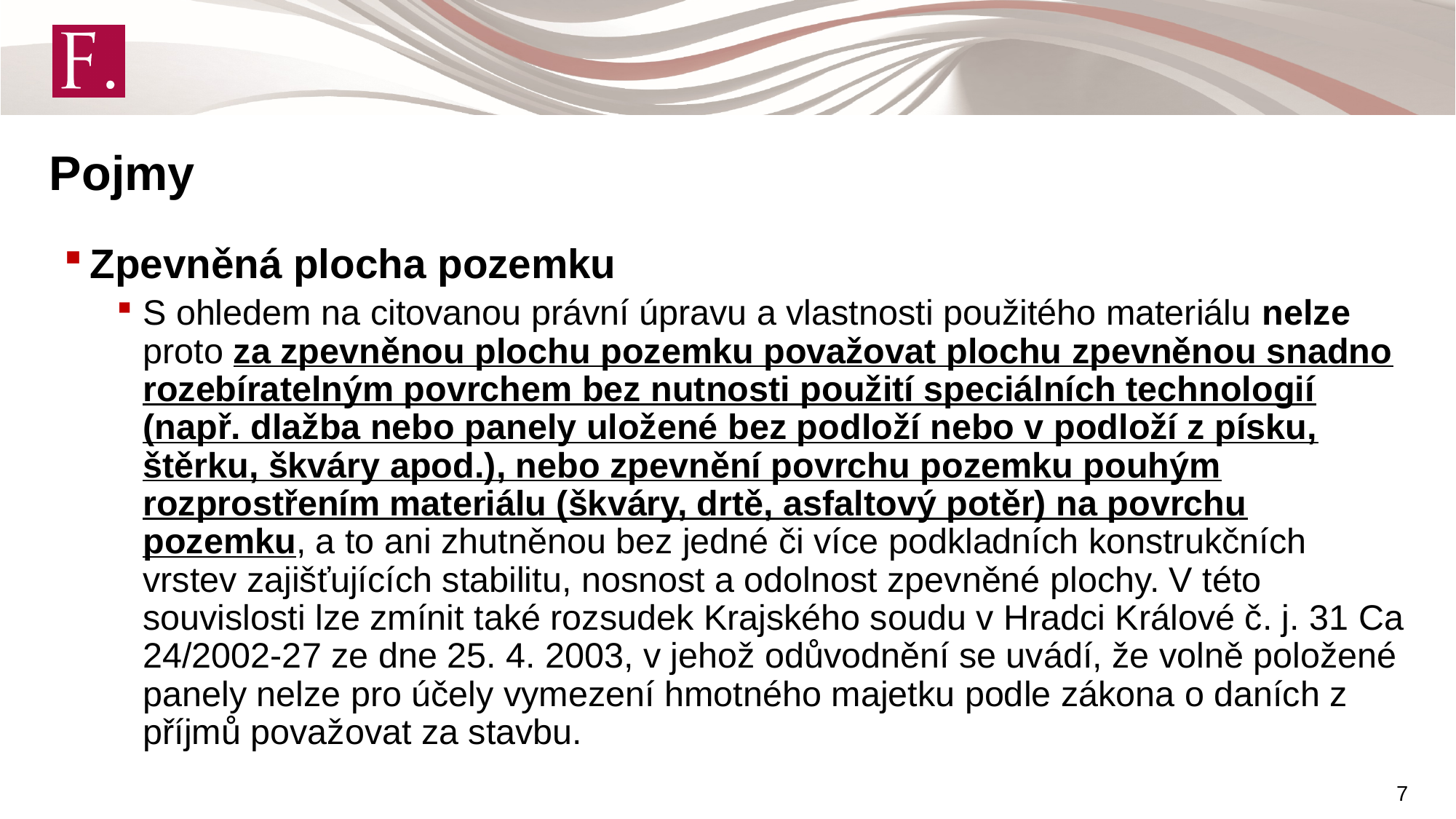

Pojmy
Zpevněná plocha pozemku
S ohledem na citovanou právní úpravu a vlastnosti použitého materiálu nelze proto za zpevněnou plochu pozemku považovat plochu zpevněnou snadno rozebíratelným povrchem bez nutnosti použití speciálních technologií (např. dlažba nebo panely uložené bez podloží nebo v podloží z písku, štěrku, škváry apod.), nebo zpevnění povrchu pozemku pouhým rozprostřením materiálu (škváry, drtě, asfaltový potěr) na povrchu pozemku, a to ani zhutněnou bez jedné či více podkladních konstrukčních vrstev zajišťujících stabilitu, nosnost a odolnost zpevněné plochy. V této souvislosti lze zmínit také rozsudek Krajského soudu v Hradci Králové č. j. 31 Ca 24/2002-27 ze dne 25. 4. 2003, v jehož odůvodnění se uvádí, že volně položené panely nelze pro účely vymezení hmotného majetku podle zákona o daních z příjmů považovat za stavbu.

7